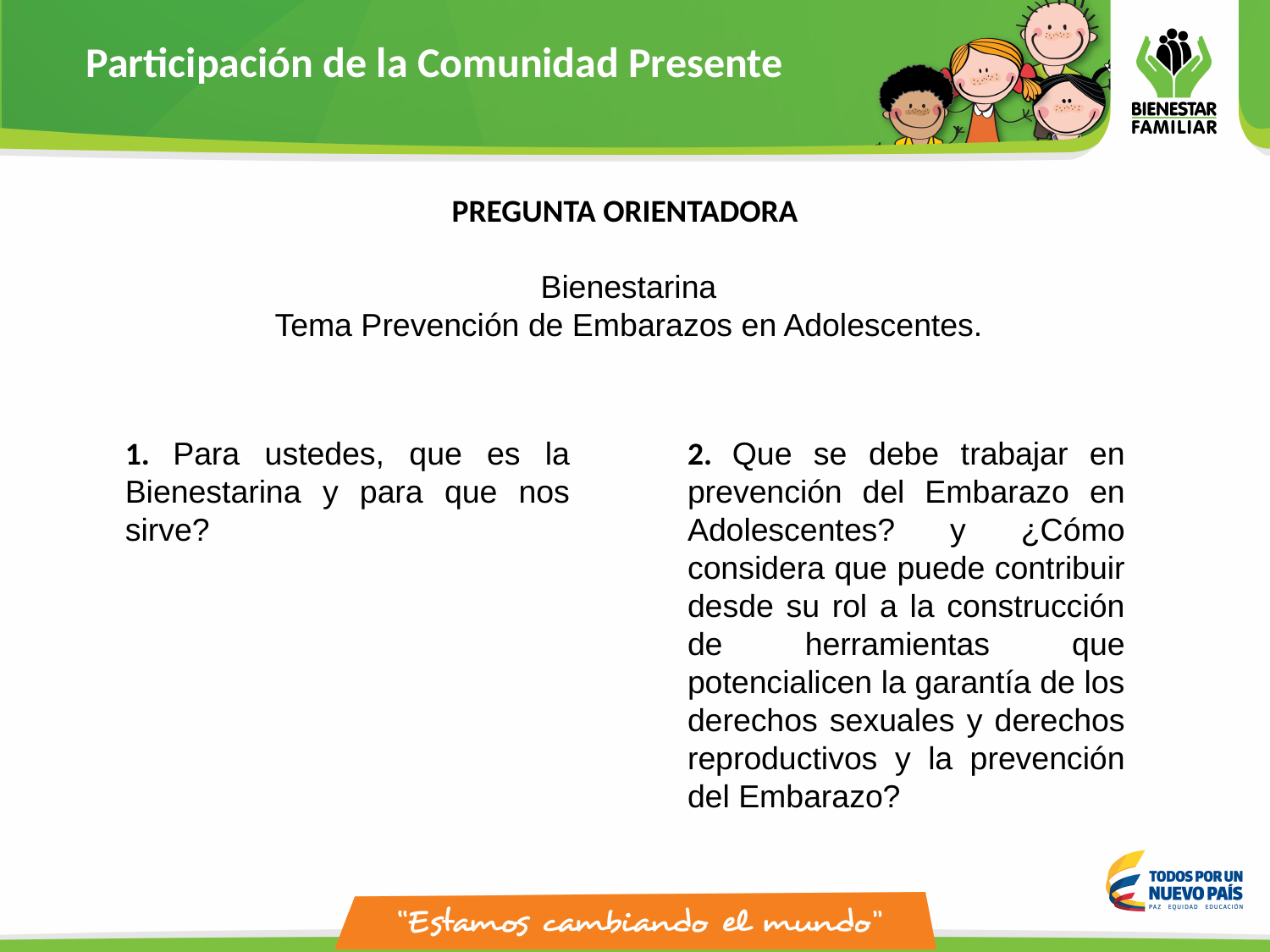

Participación de la Comunidad Presente
PREGUNTA ORIENTADORA

Bienestarina
Tema Prevención de Embarazos en Adolescentes.

1. Para ustedes, que es la Bienestarina y para que nos sirve?

2. Que se debe trabajar en prevención del Embarazo en Adolescentes? y ¿Cómo considera que puede contribuir desde su rol a la construcción de herramientas que potencialicen la garantía de los derechos sexuales y derechos reproductivos y la prevención del Embarazo?